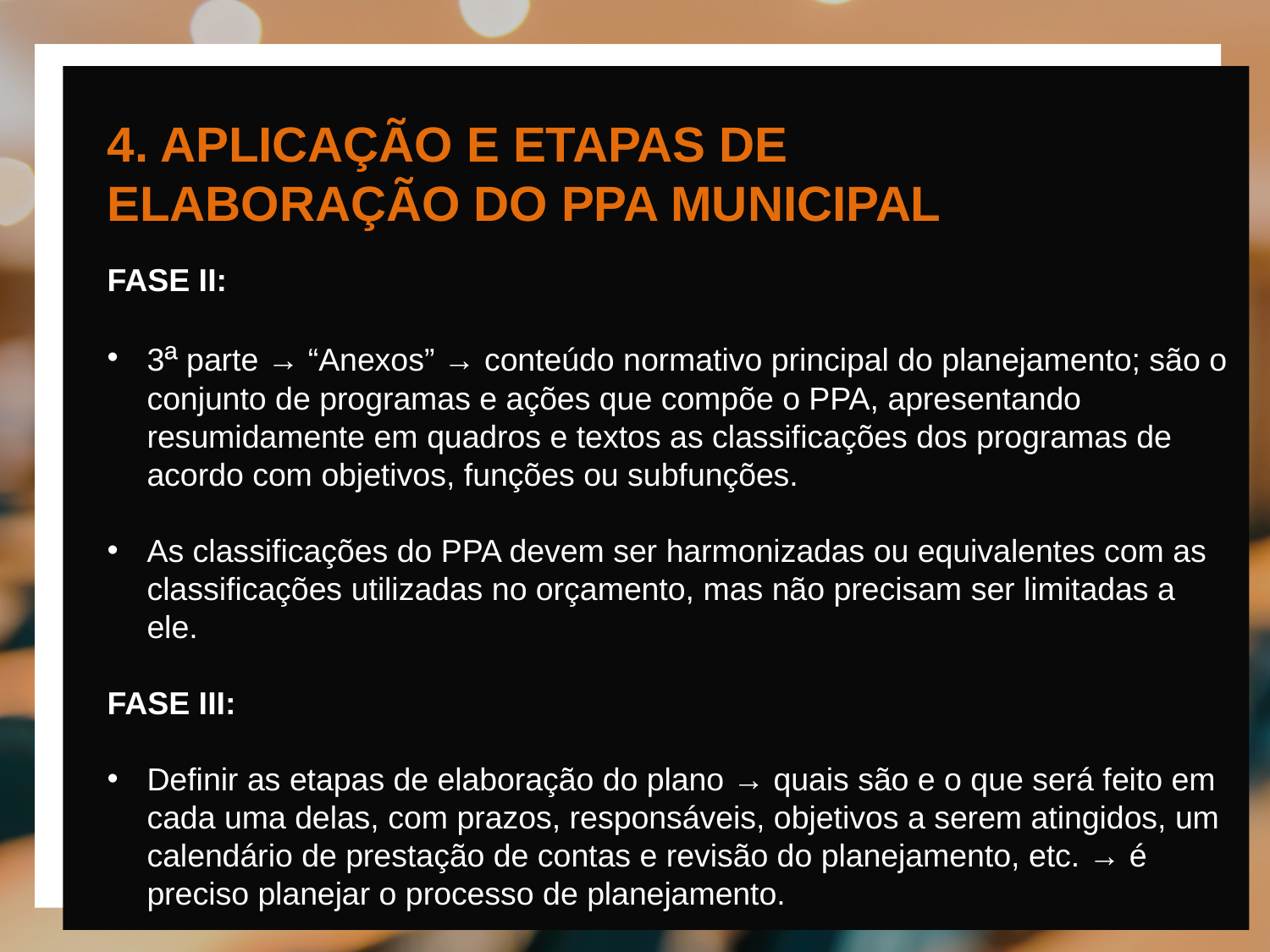

4. APLICAÇÃO E ETAPAS DE ELABORAÇÃO DO PPA MUNICIPAL
FASE II:

3ª parte → “Anexos” → conteúdo normativo principal do planejamento; são o conjunto de programas e ações que compõe o PPA, apresentando resumidamente em quadros e textos as classificações dos programas de acordo com objetivos, funções ou subfunções.

As classificações do PPA devem ser harmonizadas ou equivalentes com as classificações utilizadas no orçamento, mas não precisam ser limitadas a ele.

FASE III:

Definir as etapas de elaboração do plano → quais são e o que será feito em cada uma delas, com prazos, responsáveis, objetivos a serem atingidos, um calendário de prestação de contas e revisão do planejamento, etc. → é preciso planejar o processo de planejamento.